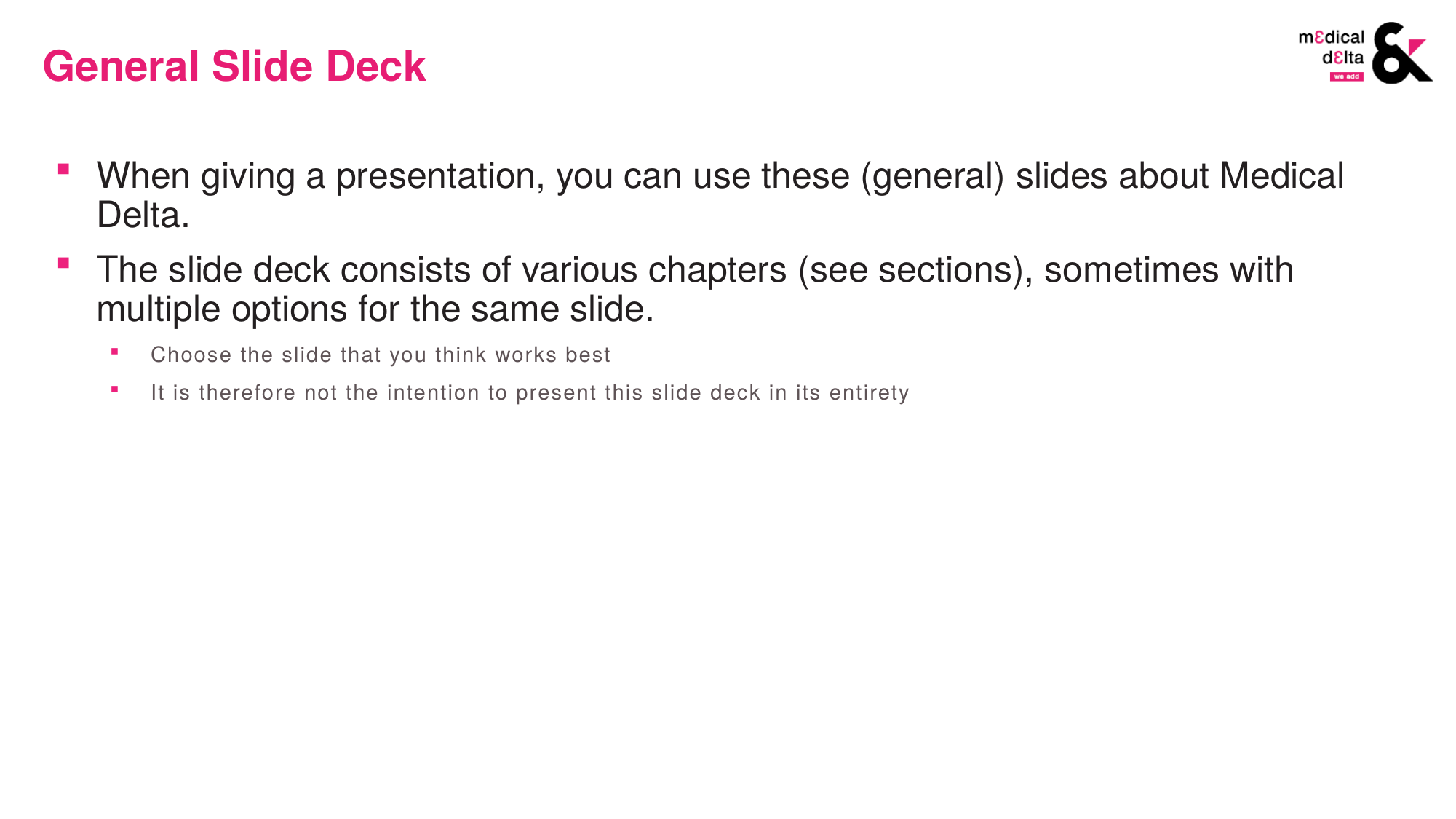

# General Slide Deck
When giving a presentation, you can use these (general) slides about Medical Delta.
The slide deck consists of various chapters (see sections), sometimes with multiple options for the same slide.
Choose the slide that you think works best
It is therefore not the intention to present this slide deck in its entirety